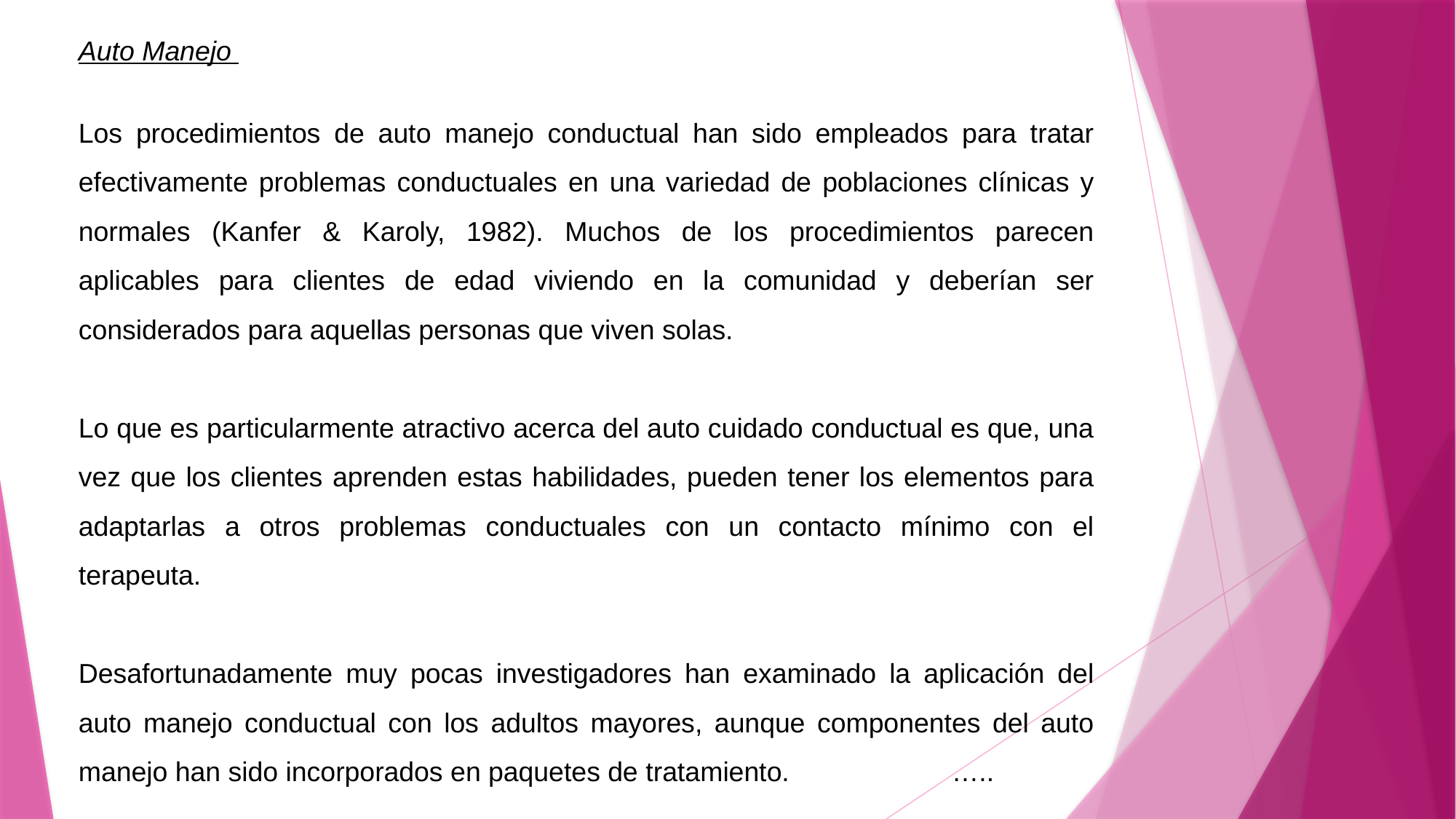

Auto Manejo

Los procedimientos de auto manejo conductual han sido empleados para tratar efectivamente problemas conductuales en una variedad de poblaciones clínicas y normales (Kanfer & Karoly, 1982). Muchos de los procedimientos parecen aplicables para clientes de edad viviendo en la comunidad y deberían ser considerados para aquellas personas que viven solas.

Lo que es particularmente atractivo acerca del auto cuidado conductual es que, una vez que los clientes aprenden estas habilidades, pueden tener los elementos para adaptarlas a otros problemas conductuales con un contacto mínimo con el terapeuta.

Desafortunadamente muy pocas investigadores han examinado la aplicación del auto manejo conductual con los adultos mayores, aunque componentes del auto manejo han sido incorporados en paquetes de tratamiento.		…..